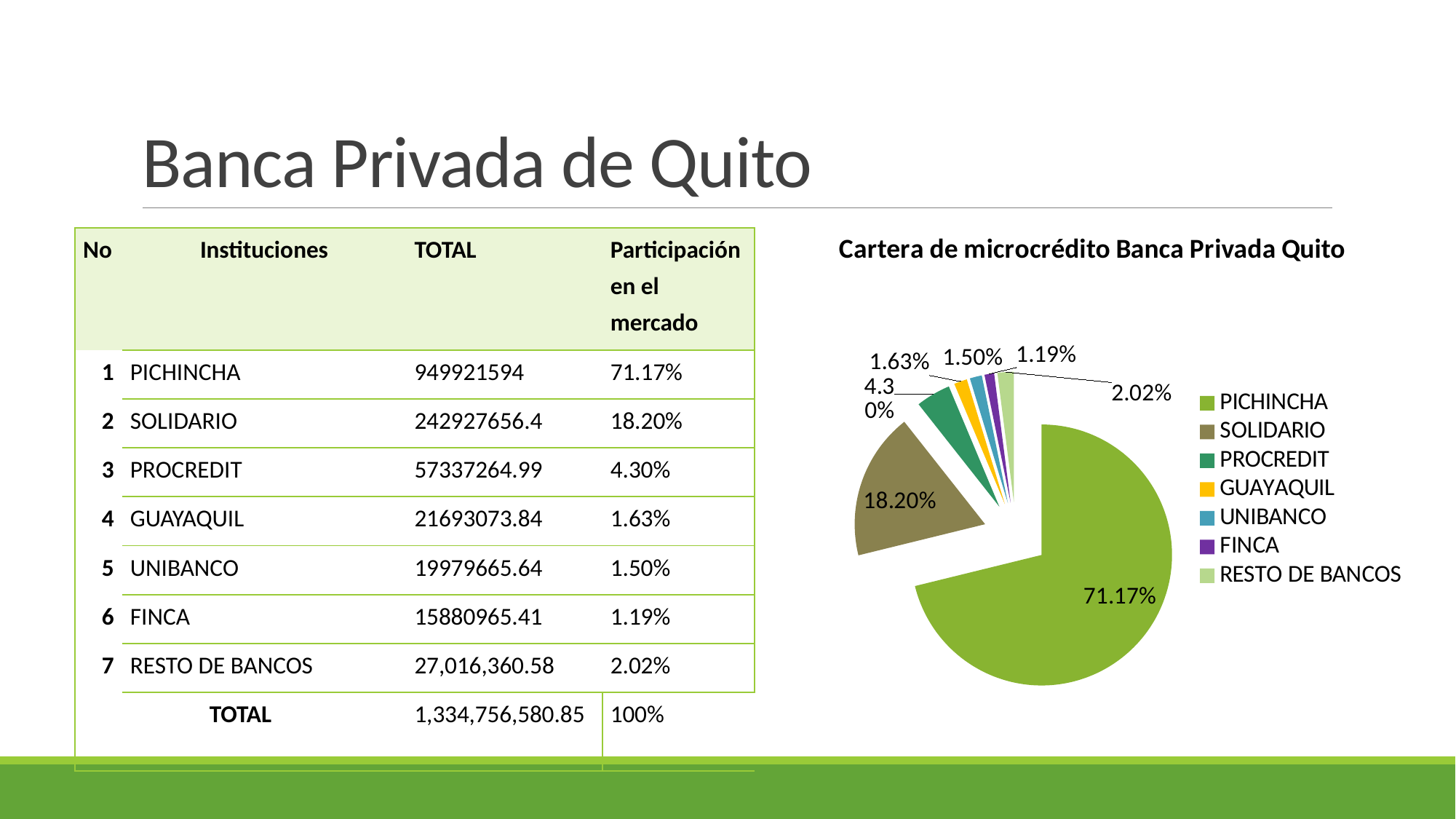

# Banca Privada de Quito

### Chart:

| Category |  |
|---|---|
| PICHINCHA | 0.711681521259158 |
| SOLIDARIO | 0.18200146746255322 |
| PROCREDIT | 0.04295709480861782 |
| GUAYAQUIL | 0.016252456928277828 |
| UNIBANCO | 0.014968771030352629 |
| FINCA | 0.011898023683004945 |
| RESTO DE BANCOS | 0.020240664828035868 |
| No | Instituciones | TOTAL | Participación en el mercado |
| --- | --- | --- | --- |
| 1 | PICHINCHA | 949921594 | 71.17% |
| 2 | SOLIDARIO | 242927656.4 | 18.20% |
| 3 | PROCREDIT | 57337264.99 | 4.30% |
| 4 | GUAYAQUIL | 21693073.84 | 1.63% |
| 5 | UNIBANCO | 19979665.64 | 1.50% |
| 6 | FINCA | 15880965.41 | 1.19% |
| 7 | RESTO DE BANCOS | 27,016,360.58 | 2.02% |
| TOTAL |  | 1,334,756,580.85 | 100% |